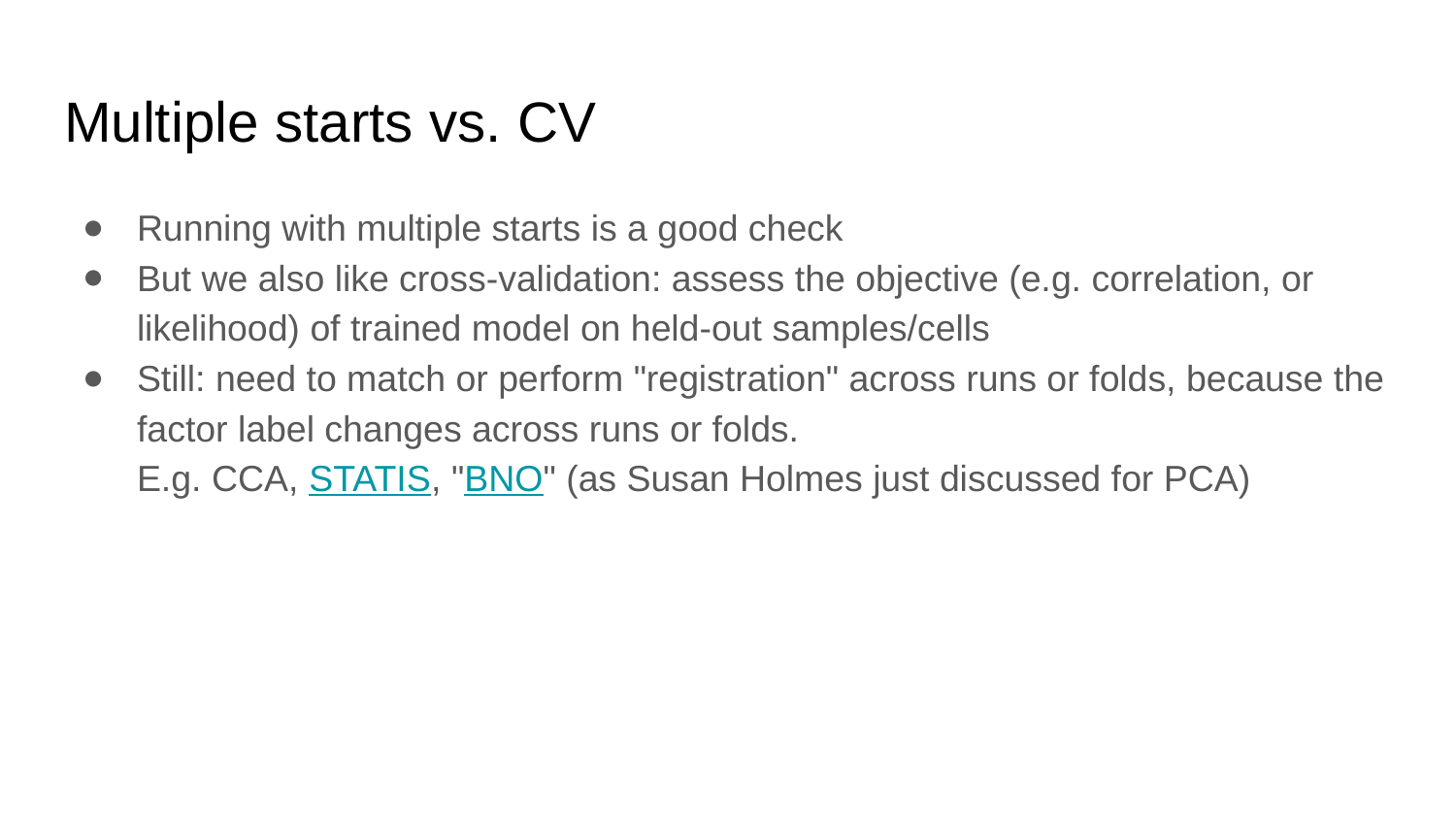

# Multiple starts vs. CV
Running with multiple starts is a good check
But we also like cross-validation: assess the objective (e.g. correlation, or likelihood) of trained model on held-out samples/cells
Still: need to match or perform "registration" across runs or folds, because the factor label changes across runs or folds.
E.g. CCA, STATIS, "BNO" (as Susan Holmes just discussed for PCA)